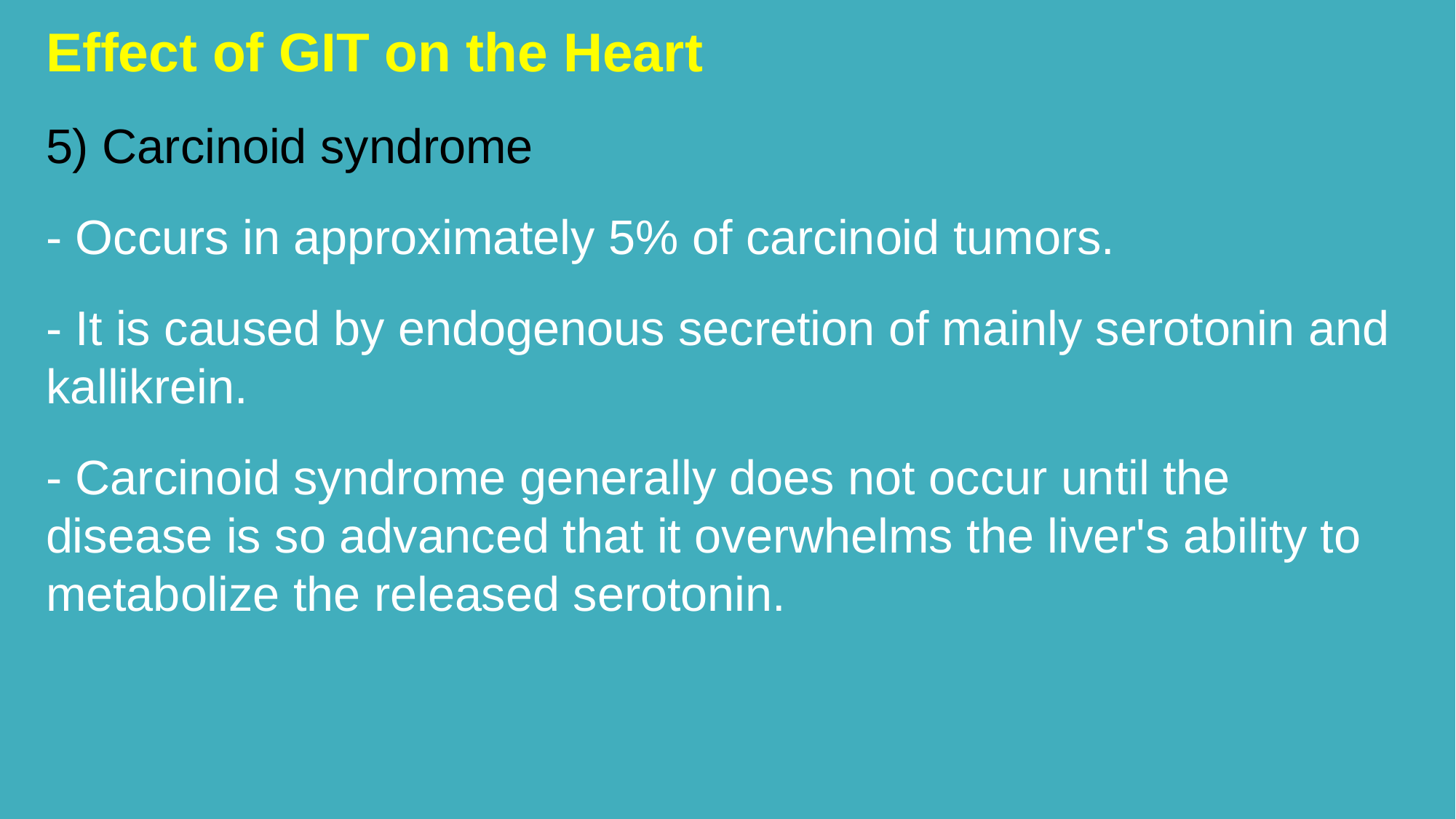

Effect of GIT on the Heart

5) Carcinoid syndrome

- Occurs in approximately 5% of carcinoid tumors.

- It is caused by endogenous secretion of mainly serotonin and kallikrein.

- Carcinoid syndrome generally does not occur until the disease is so advanced that it overwhelms the liver's ability to metabolize the released serotonin.